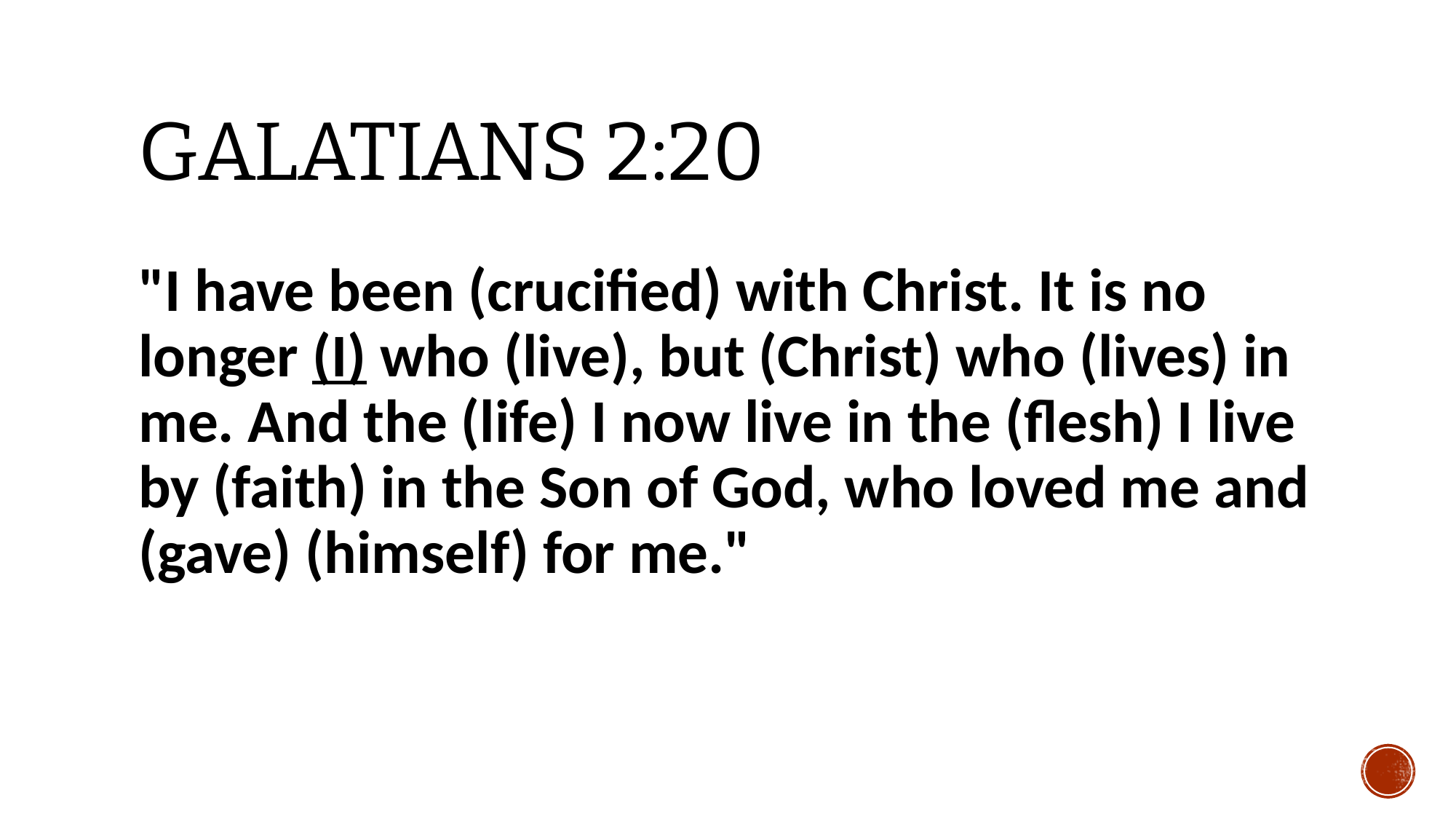

# Galatians 2:20
"I have been (crucified) with Christ. It is no longer (I) who (live), but (Christ) who (lives) in me. And the (life) I now live in the (flesh) I live by (faith) in the Son of God, who loved me and (gave) (himself) for me."